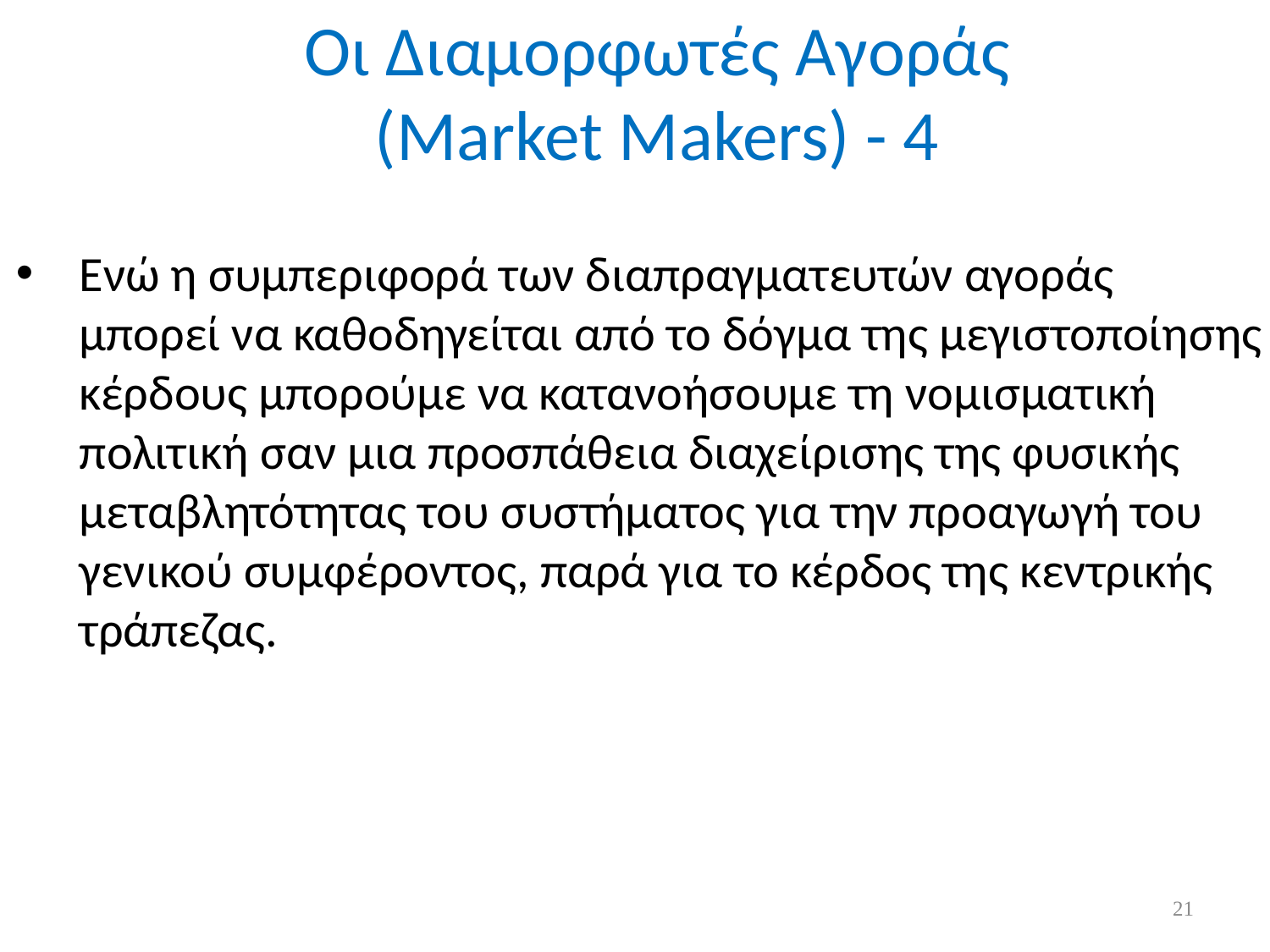

# Οι Διαμορφωτές Αγοράς (Market Makers) - 4
Ενώ η συμπεριφορά των διαπραγματευτών αγοράς μπορεί να καθοδηγείται από το δόγμα της μεγιστοποίησης κέρδους μπορούμε να κατανοήσουμε τη νομισματική πολιτική σαν μια προσπάθεια διαχείρισης της φυσικής μεταβλητότητας του συστήματος για την προαγωγή του γενικού συμφέροντος, παρά για το κέρδος της κεντρικής τράπεζας.

21